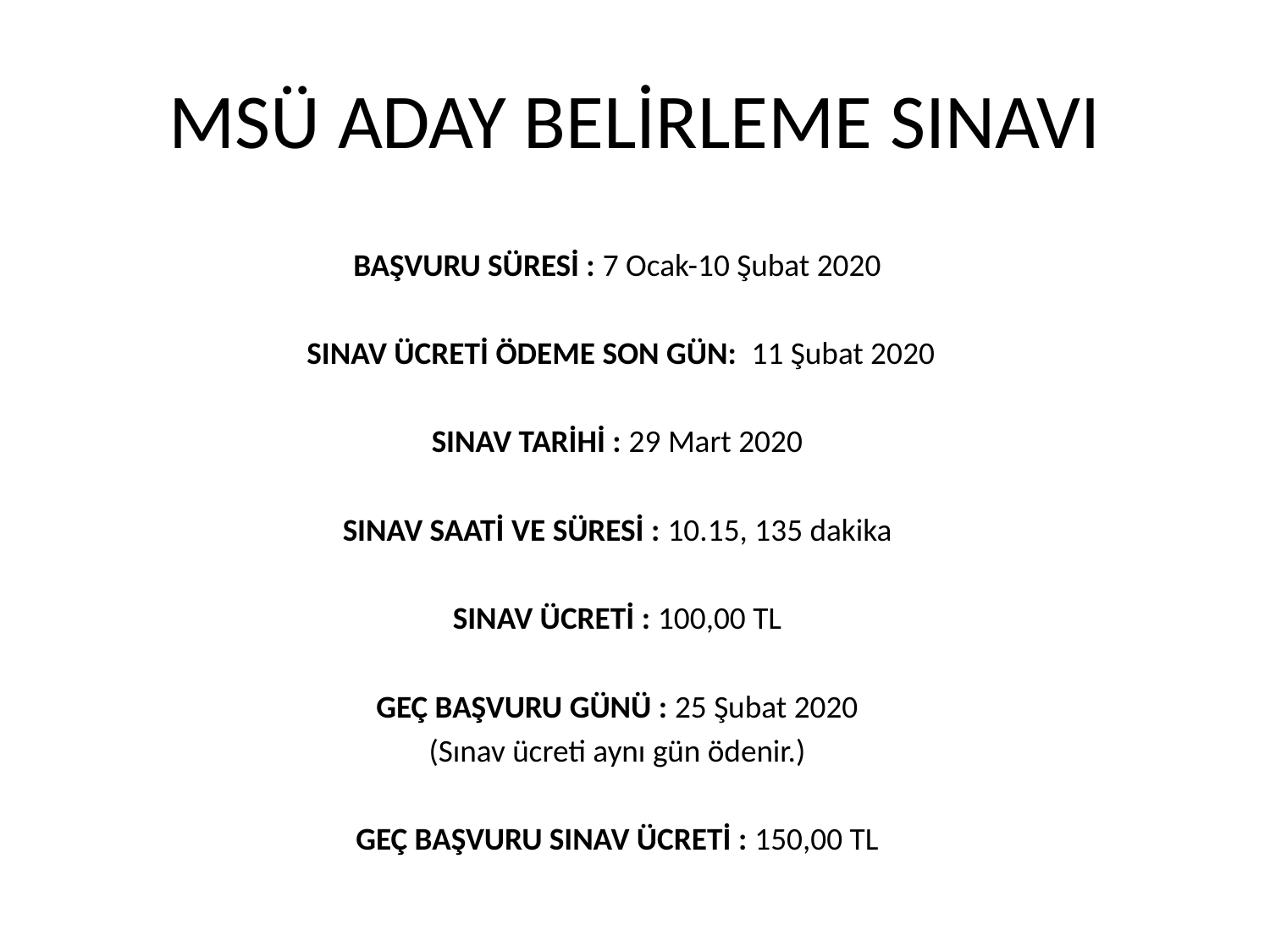

# MSÜ ADAY BELİRLEME SINAVI
BAŞVURU SÜRESİ : 7 Ocak-10 Şubat 2020

SINAV ÜCRETİ ÖDEME SON GÜN:  11 Şubat 2020

SINAV TARİHİ : 29 Mart 2020

SINAV SAATİ VE SÜRESİ : 10.15, 135 dakika

SINAV ÜCRETİ : 100,00 TL

GEÇ BAŞVURU GÜNÜ : 25 Şubat 2020
(Sınav ücreti aynı gün ödenir.)

GEÇ BAŞVURU SINAV ÜCRETİ : 150,00 TL